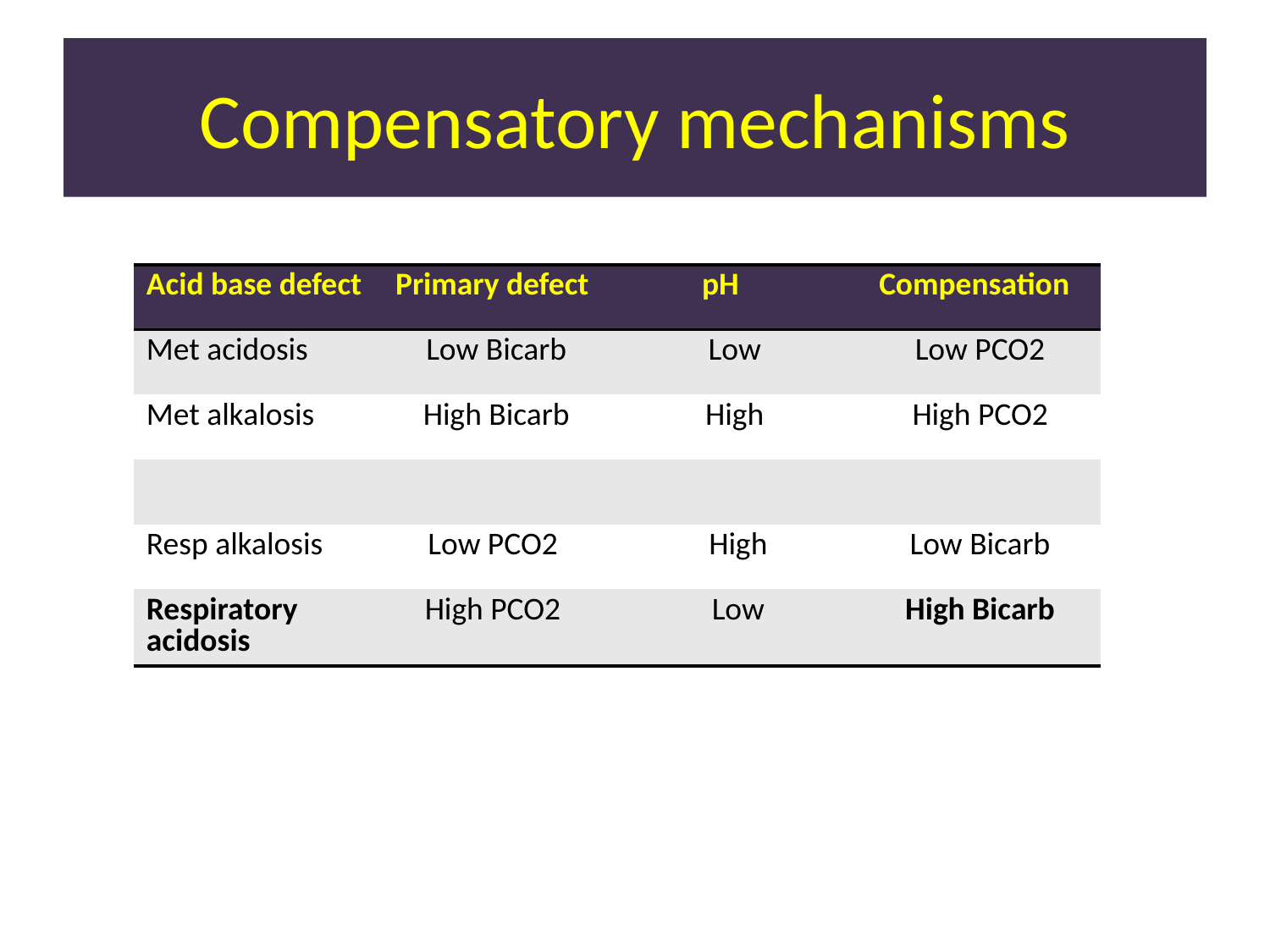

# Compensatory mechanisms
| Acid base defect | Primary defect | pH | Compensation |
| --- | --- | --- | --- |
| Met acidosis | Low Bicarb | Low | Low PCO2 |
| Met alkalosis | High Bicarb | High | High PCO2 |
|  |  |  |  |
| Resp alkalosis | Low PCO2 | High | Low Bicarb |
| Respiratory acidosis | High PCO2 | Low | High Bicarb |